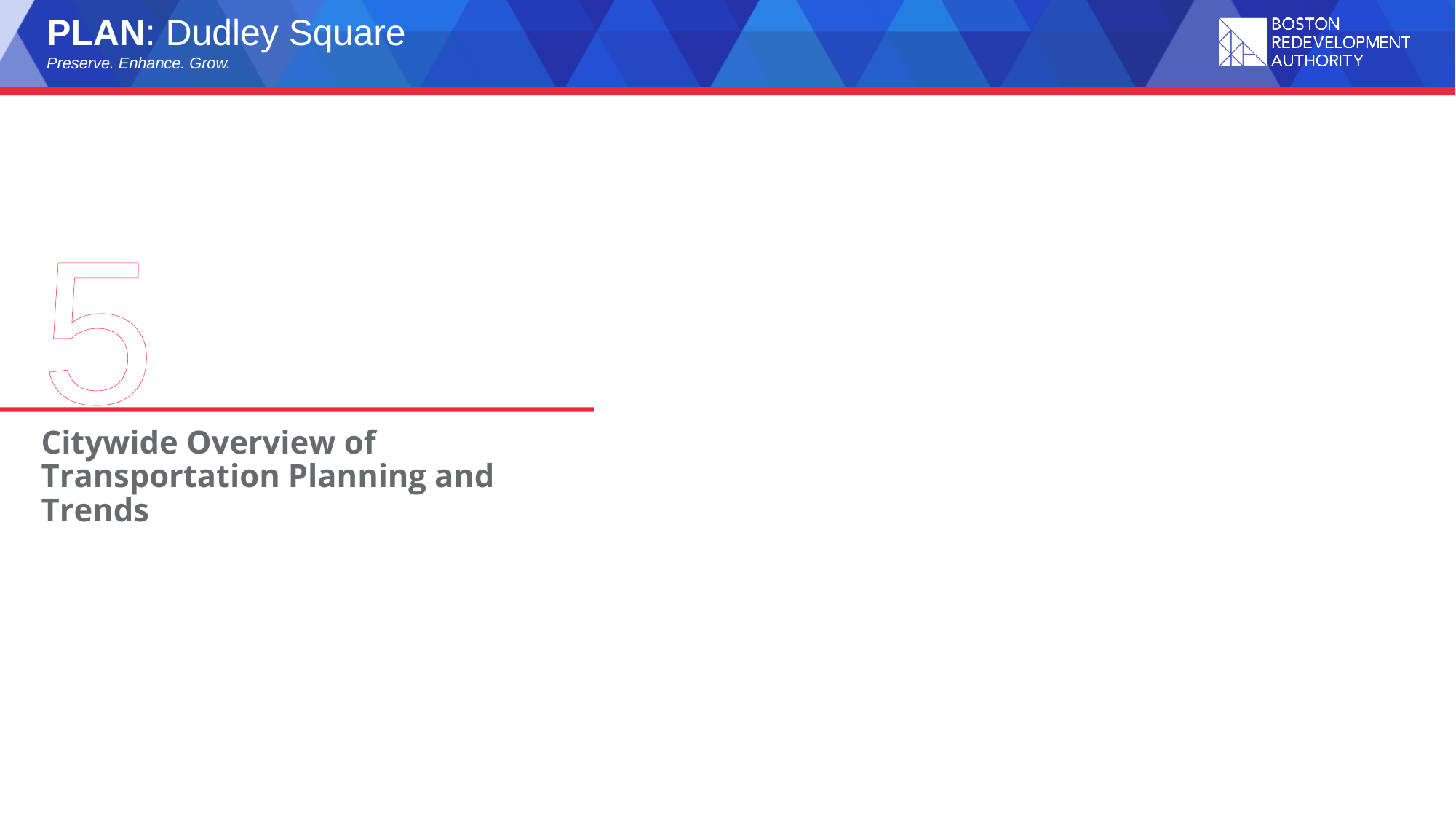

5
Citywide Overview of Transportation Planning and Trends